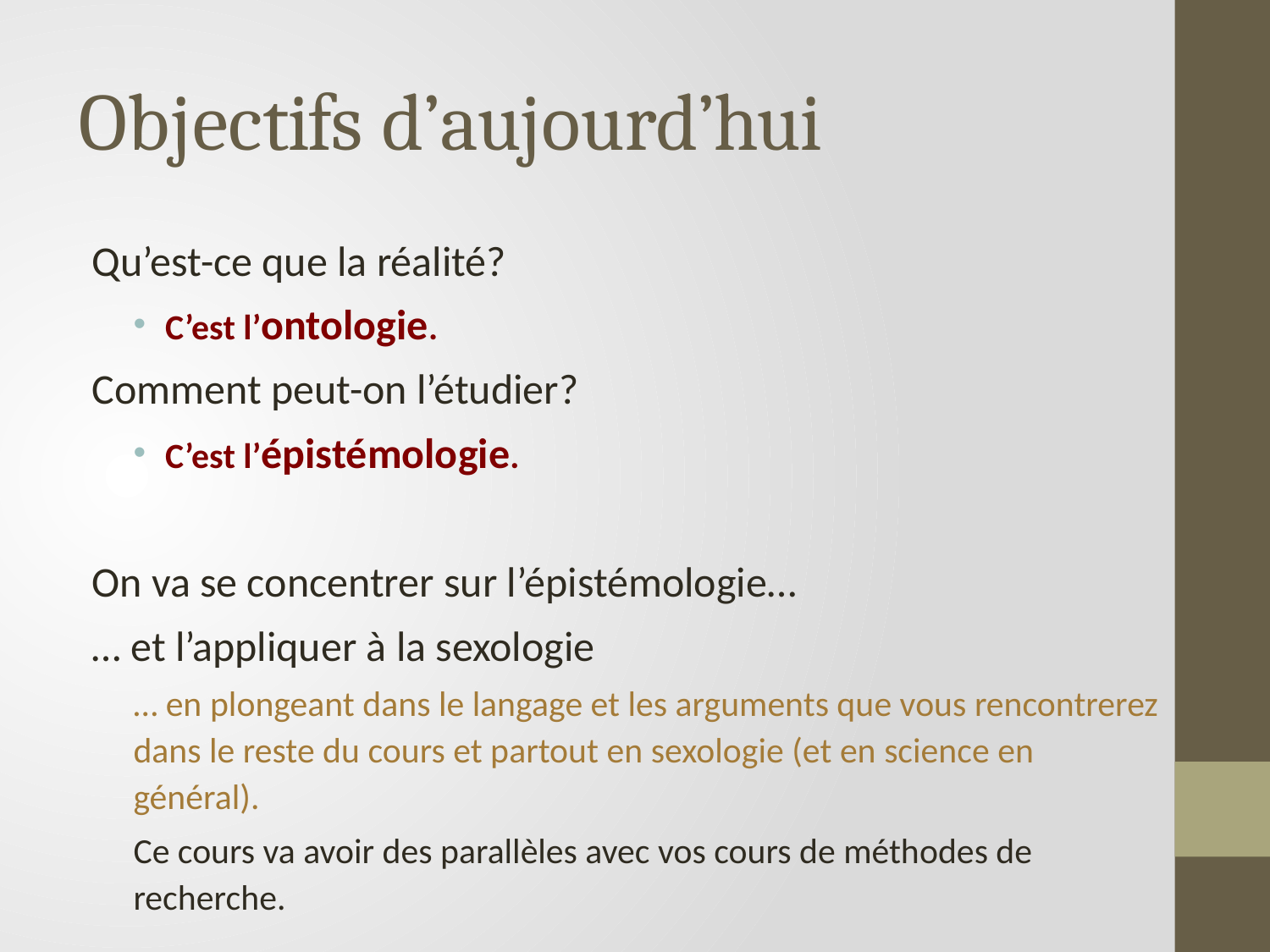

# Objectifs d’aujourd’hui
Qu’est-ce que la réalité?
C’est l’ontologie.
Comment peut-on l’étudier?
C’est l’épistémologie.

On va se concentrer sur l’épistémologie…
… et l’appliquer à la sexologie
… en plongeant dans le langage et les arguments que vous rencontrerez dans le reste du cours et partout en sexologie (et en science en général).
Ce cours va avoir des parallèles avec vos cours de méthodes de recherche.